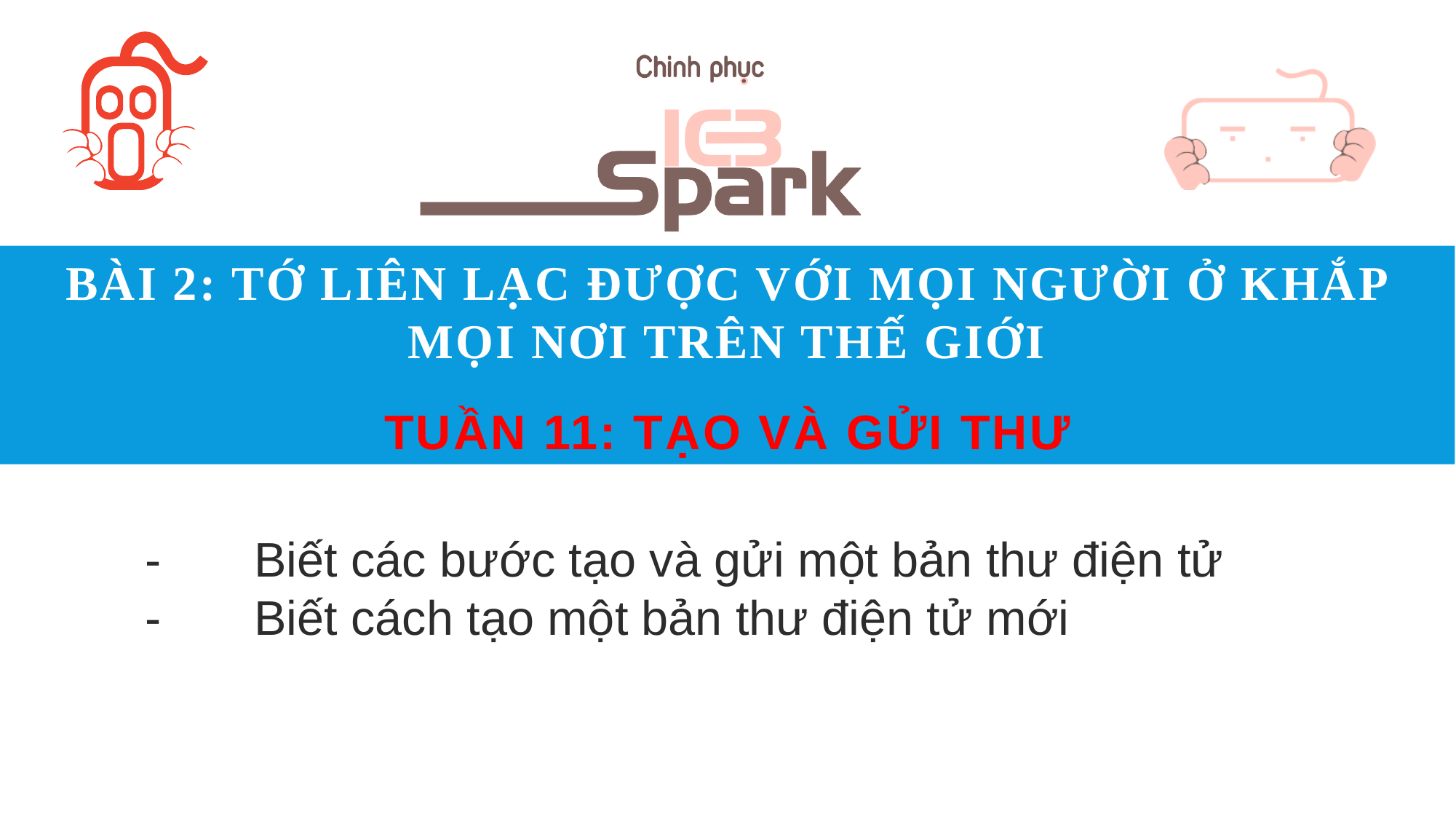

# Bài 2: Tớ liên lạc được với mọi người ở khắp mọi nơi trên thế giới Tuần 11: TẠO VÀ GỬI THƯ
-	Biết các bước tạo và gửi một bản thư điện tử
-	Biết cách tạo một bản thư điện tử mới